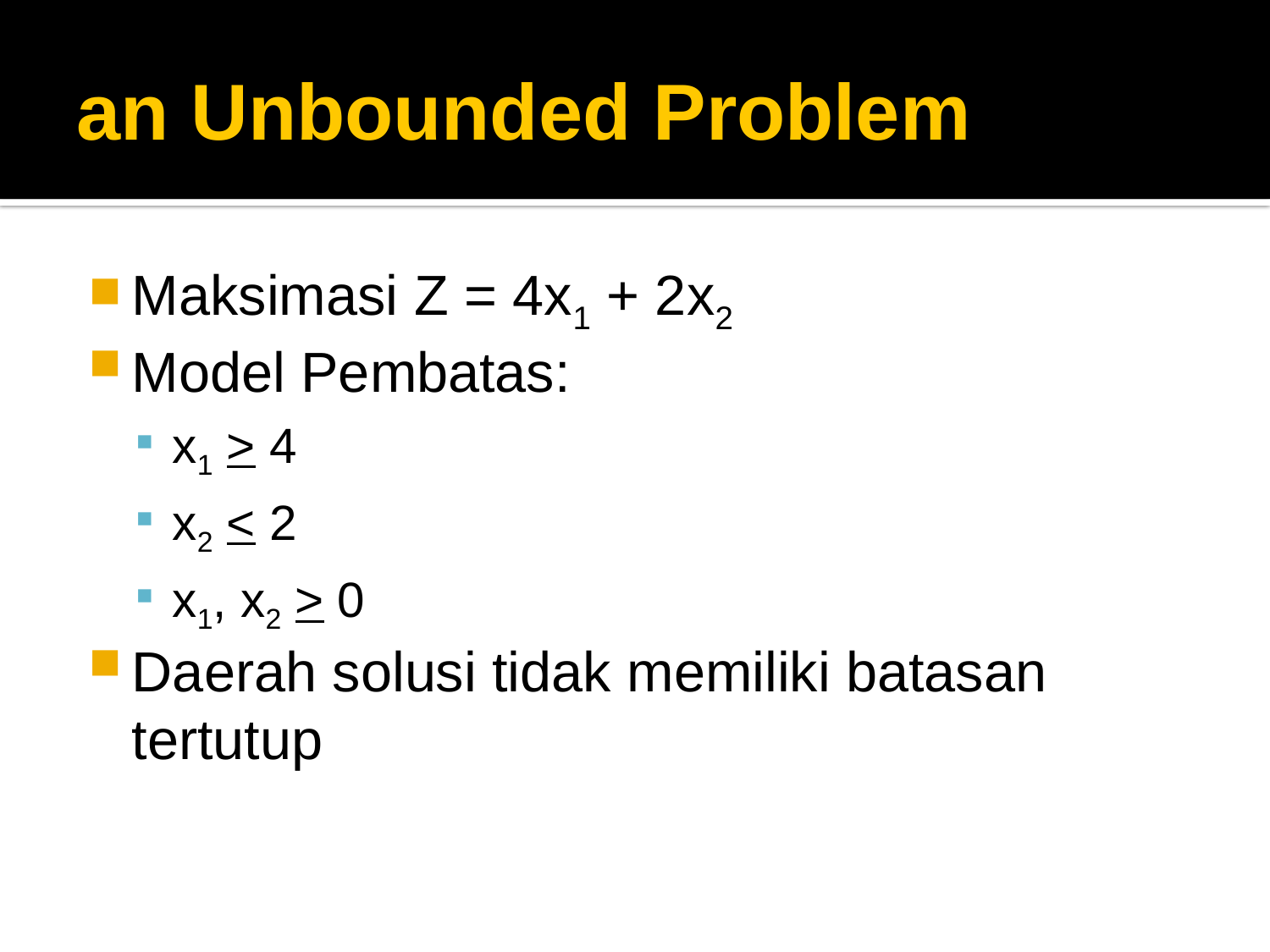

# an Unbounded Problem
Maksimasi Z = 4x1 + 2x2
Model Pembatas:
x1 > 4
x2 < 2
x1, x2 > 0
Daerah solusi tidak memiliki batasan tertutup